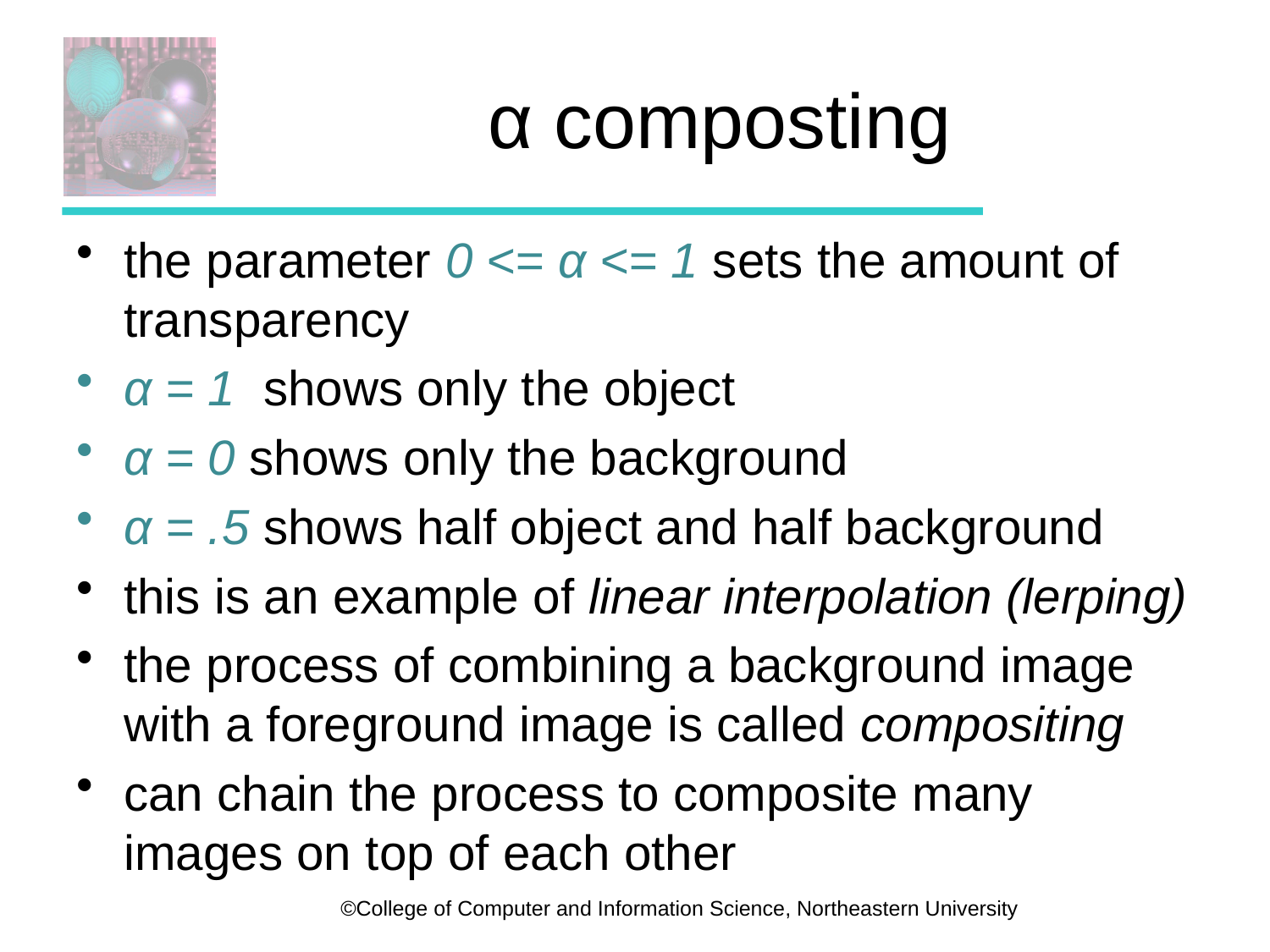

# α composting
the parameter 0 <= α <= 1 sets the amount of transparency
α = 1  shows only the object
α = 0 shows only the background
α = .5 shows half object and half background
this is an example of linear interpolation (lerping)
the process of combining a background image with a foreground image is called compositing
can chain the process to composite many images on top of each other